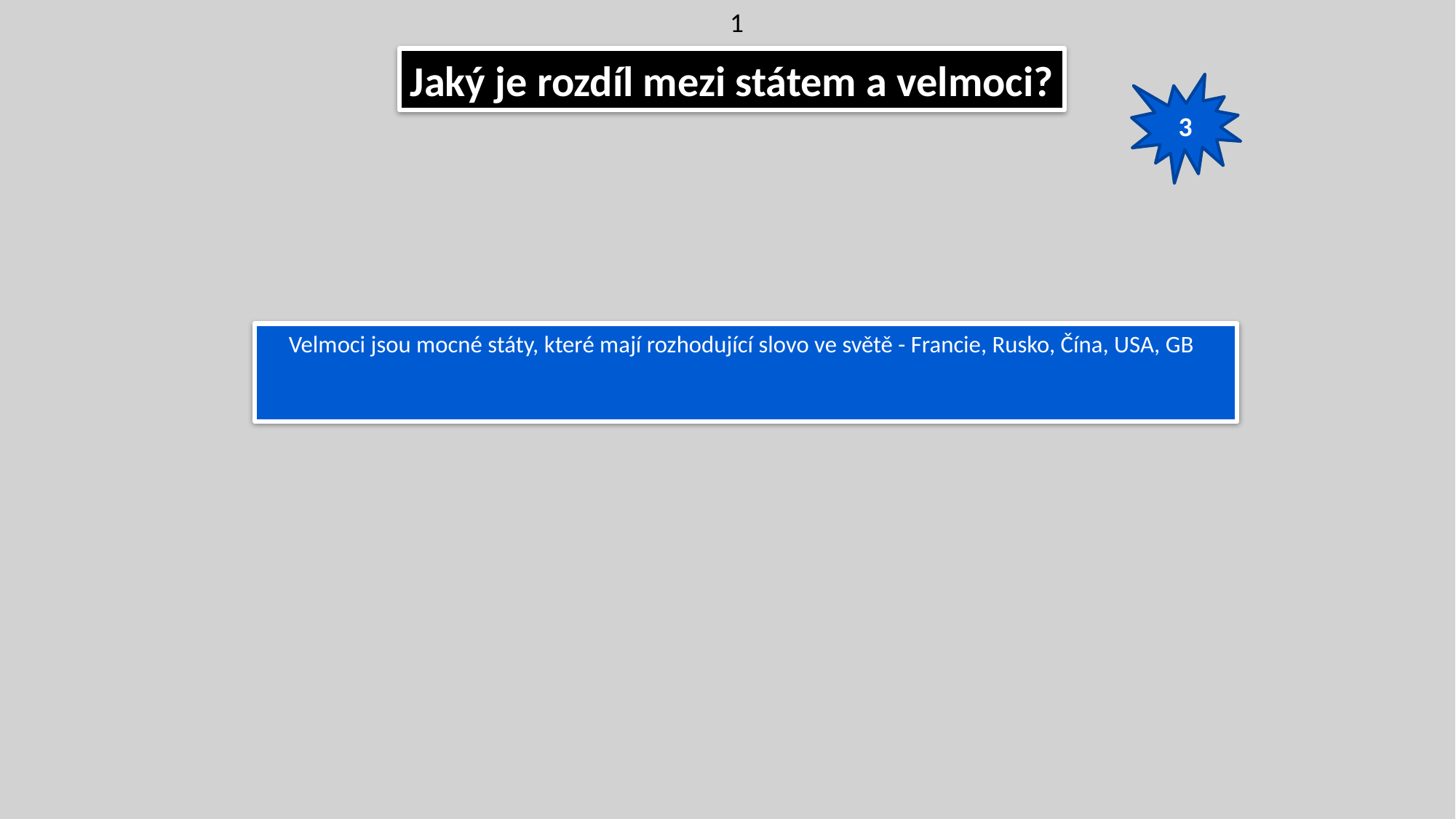

1
Jaký je rozdíl mezi státem a velmoci?
3
	Velmoci jsou mocné státy, které mají rozhodující slovo ve světě - Francie, Rusko, Čína, USA, GB